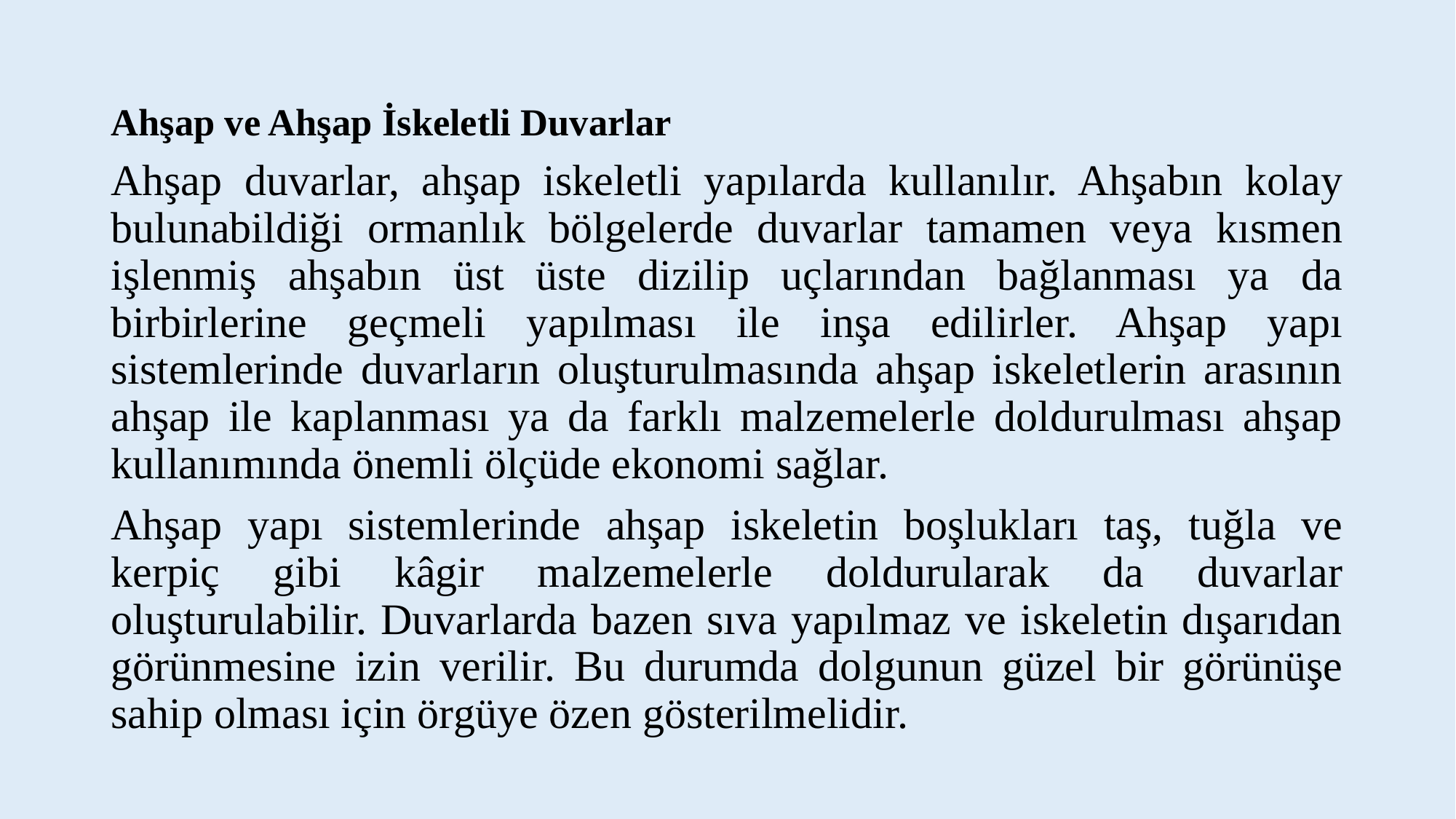

Ahşap ve Ahşap İskeletli Duvarlar
Ahşap duvarlar, ahşap iskeletli yapılarda kullanılır. Ahşabın kolay bulunabildiği ormanlık bölgelerde duvarlar tamamen veya kısmen işlenmiş ahşabın üst üste dizilip uçlarından bağlanması ya da birbirlerine geçmeli yapılması ile inşa edilirler. Ahşap yapı sistemlerinde duvarların oluşturulmasında ahşap iskeletlerin arasının ahşap ile kaplanması ya da farklı malzemelerle doldurulması ahşap kullanımında önemli ölçüde ekonomi sağlar.
Ahşap yapı sistemlerinde ahşap iskeletin boşlukları taş, tuğla ve kerpiç gibi kâgir malzemelerle doldurularak da duvarlar oluşturulabilir. Duvarlarda bazen sıva yapılmaz ve iskeletin dışarıdan görünmesine izin verilir. Bu durumda dolgunun güzel bir görünüşe sahip olması için örgüye özen gösterilmelidir.